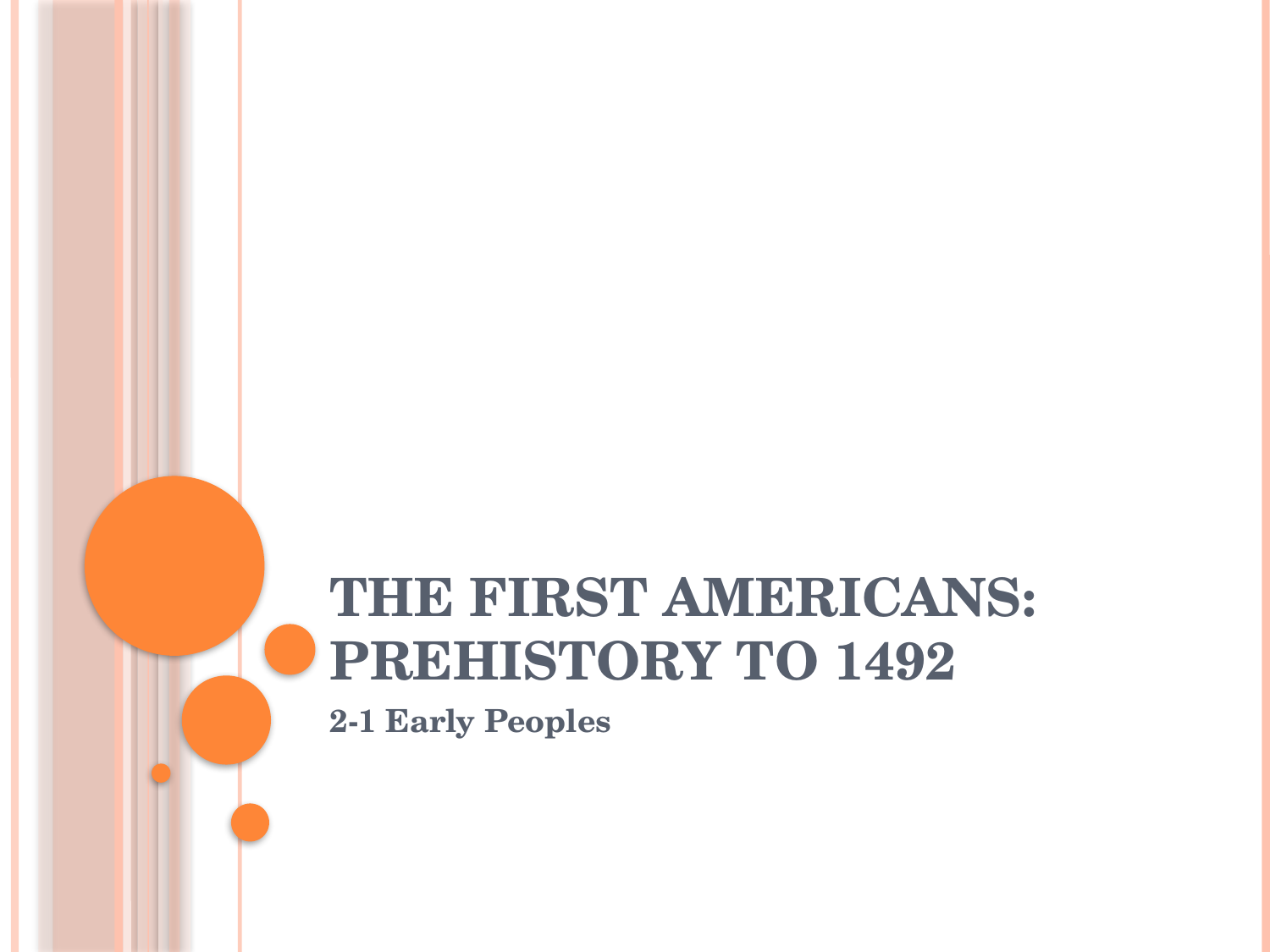

# The First Americans:  Prehistory to 1492
2-1 Early Peoples